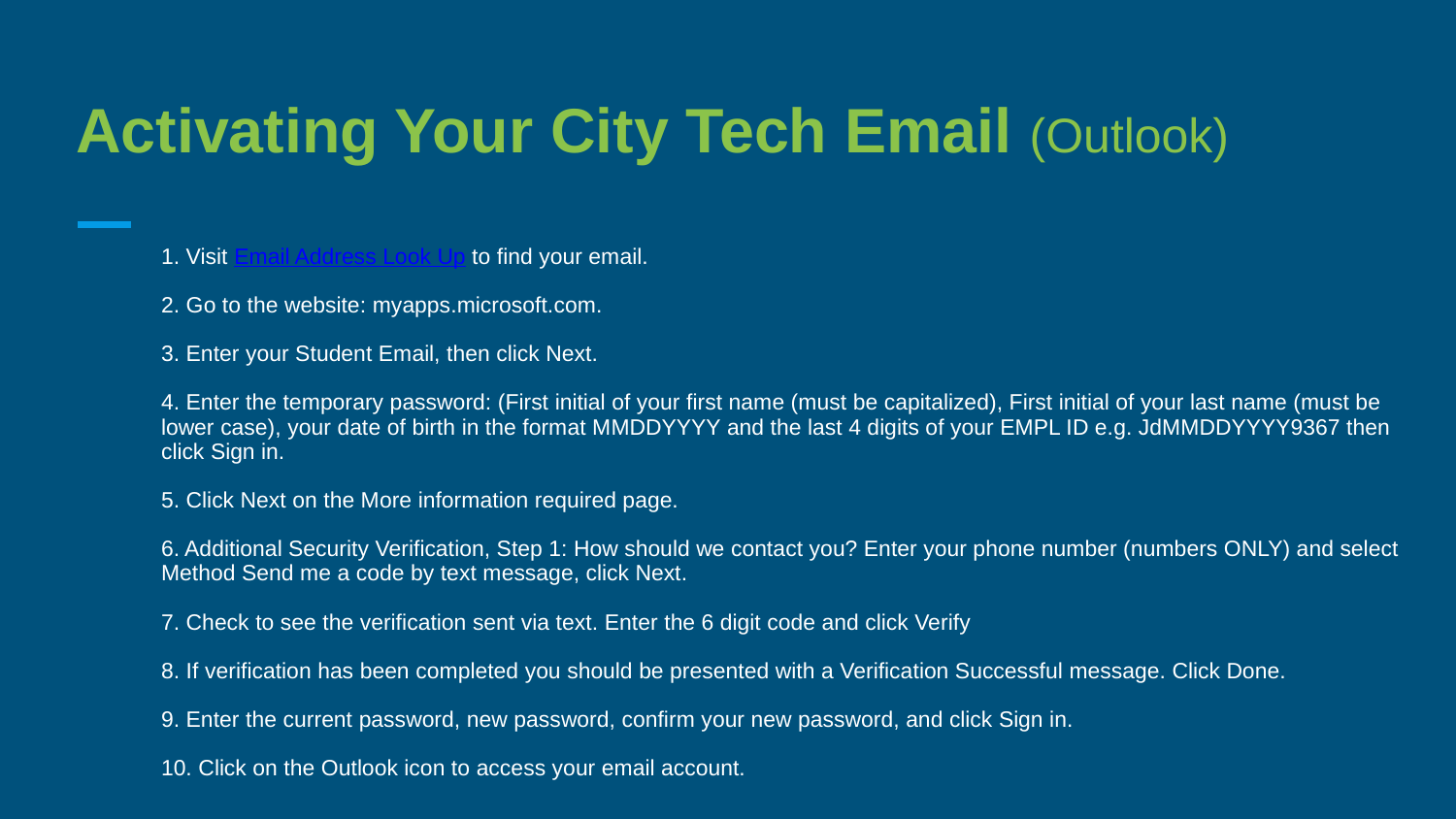

# Activating Your City Tech Email (Outlook)
1. Visit Email Address Look Up to find your email.
2. Go to the website: myapps.microsoft.com.
3. Enter your Student Email, then click Next.
4. Enter the temporary password: (First initial of your first name (must be capitalized), First initial of your last name (must be lower case), your date of birth in the format MMDDYYYY and the last 4 digits of your EMPL ID e.g. JdMMDDYYYY9367 then click Sign in.
5. Click Next on the More information required page.
6. Additional Security Verification, Step 1: How should we contact you? Enter your phone number (numbers ONLY) and select Method Send me a code by text message, click Next.
7. Check to see the verification sent via text. Enter the 6 digit code and click Verify
8. If verification has been completed you should be presented with a Verification Successful message. Click Done.
9. Enter the current password, new password, confirm your new password, and click Sign in.
10. Click on the Outlook icon to access your email account.